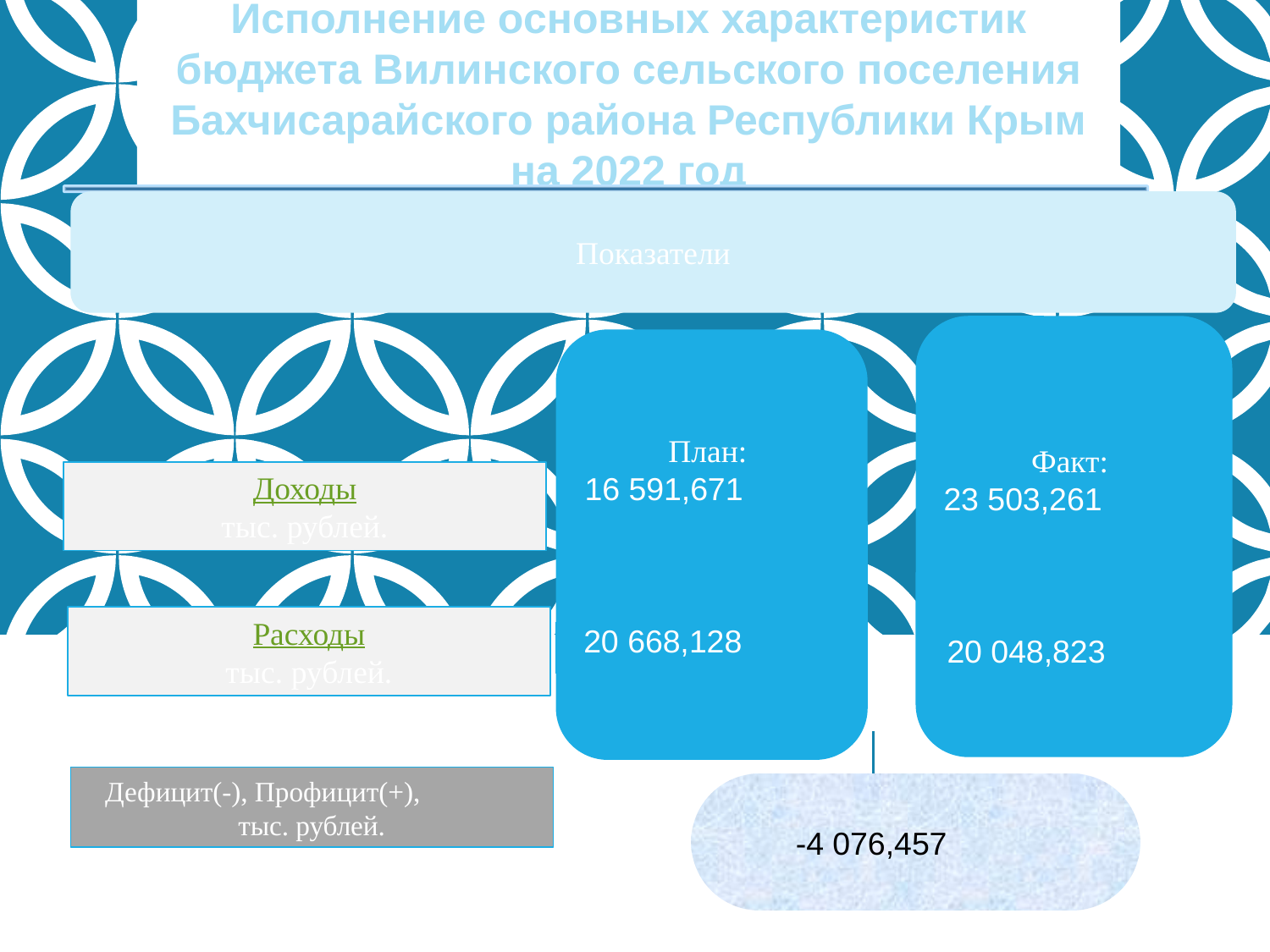

Исполнение основных характеристик бюджета Вилинского сельского поселения Бахчисарайского района Республики Крым на 2022 год

Показатели

Факт:
23 503,261

20 048,823
План:
16 591,671

20 668,128
Доходы
тыс. рублей.
16 902 813,02
10 481 421,00
Расходы
тыс. рублей.
10 481 421,00
17 702 527,77
3 517,386
  Дефицит(-), Профицит(+),                 тыс. рублей.
 -4 076,457